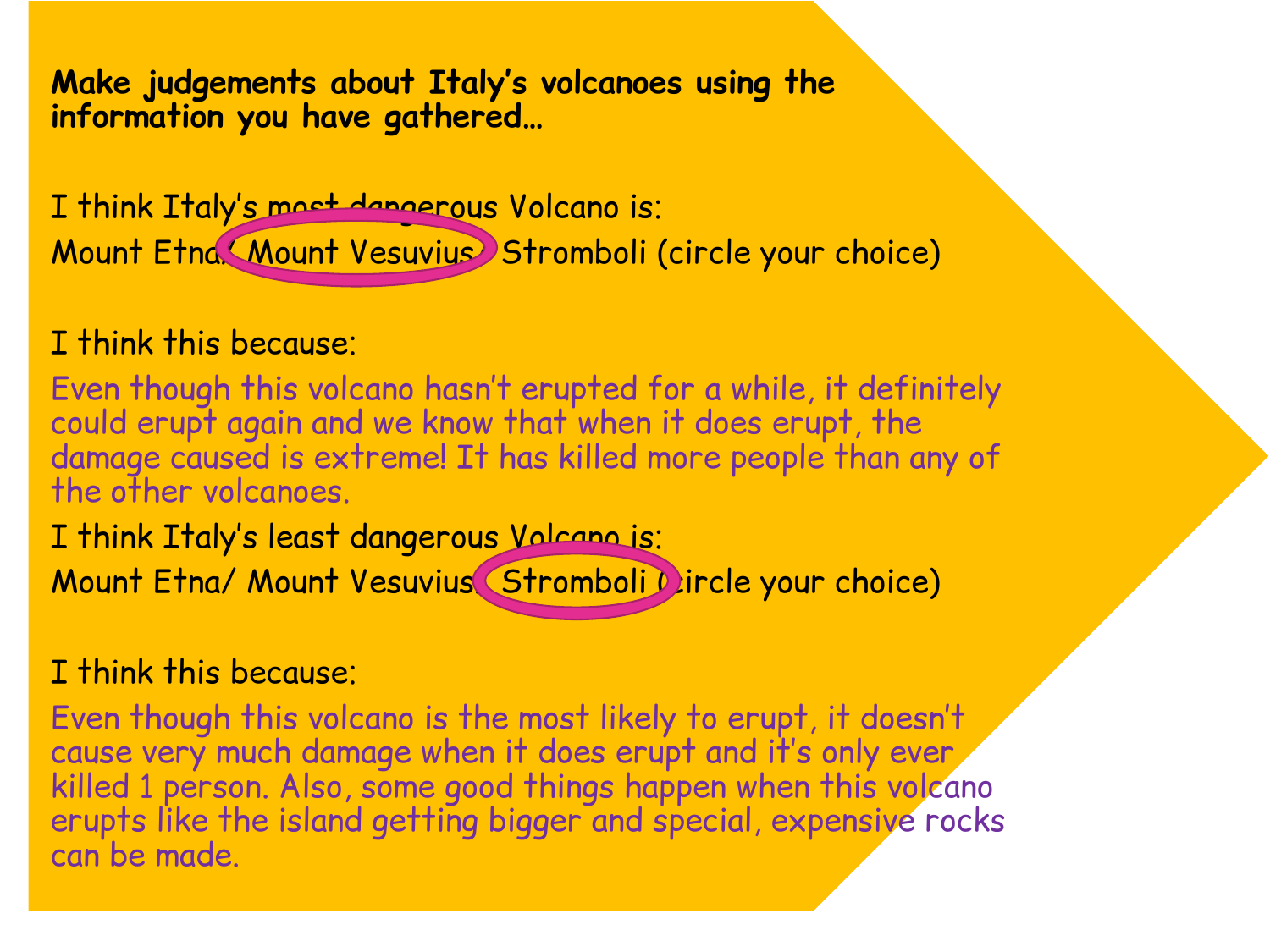

Make judgements about Italy’s volcanoes using the information you have gathered…

I think Italy’s most dangerous Volcano is:
Mount Etna/ Mount Vesuvius/ Stromboli (circle your choice)

I think this because:
Even though this volcano hasn’t erupted for a while, it definitely could erupt again and we know that when it does erupt, the damage caused is extreme! It has killed more people than any of the other volcanoes.
I think Italy’s least dangerous Volcano is:
Mount Etna/ Mount Vesuvius/ Stromboli (circle your choice)

I think this because:
Even though this volcano is the most likely to erupt, it doesn’t cause very much damage when it does erupt and it’s only ever killed 1 person. Also, some good things happen when this volcano erupts like the island getting bigger and special, expensive rocks can be made.